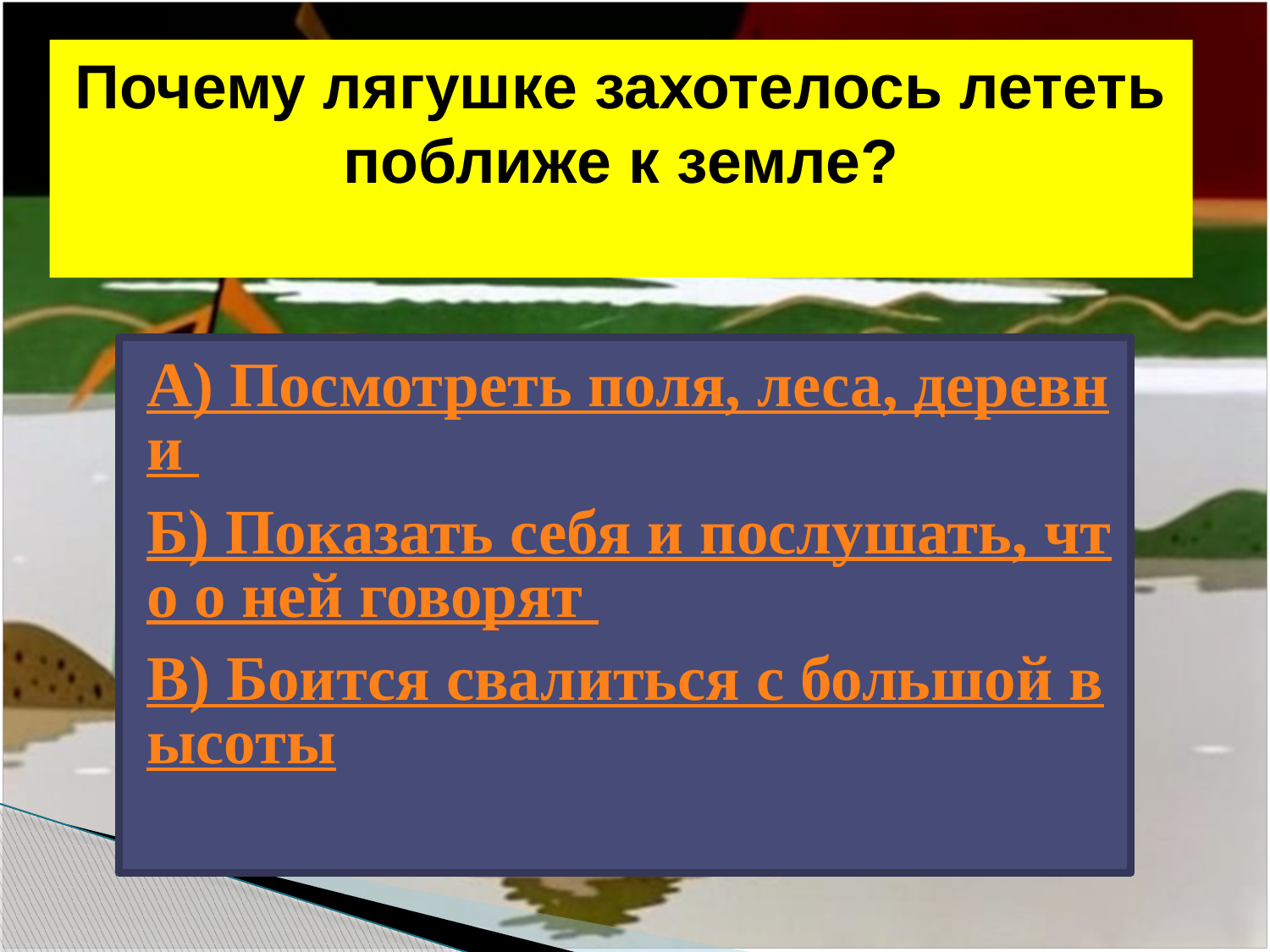

# Почему лягушке захотелось лететь поближе к земле?
А) Посмотреть поля, леса, деревни
Б) Показать себя и послушать, что о ней говорят
В) Боится свалиться с большой высоты